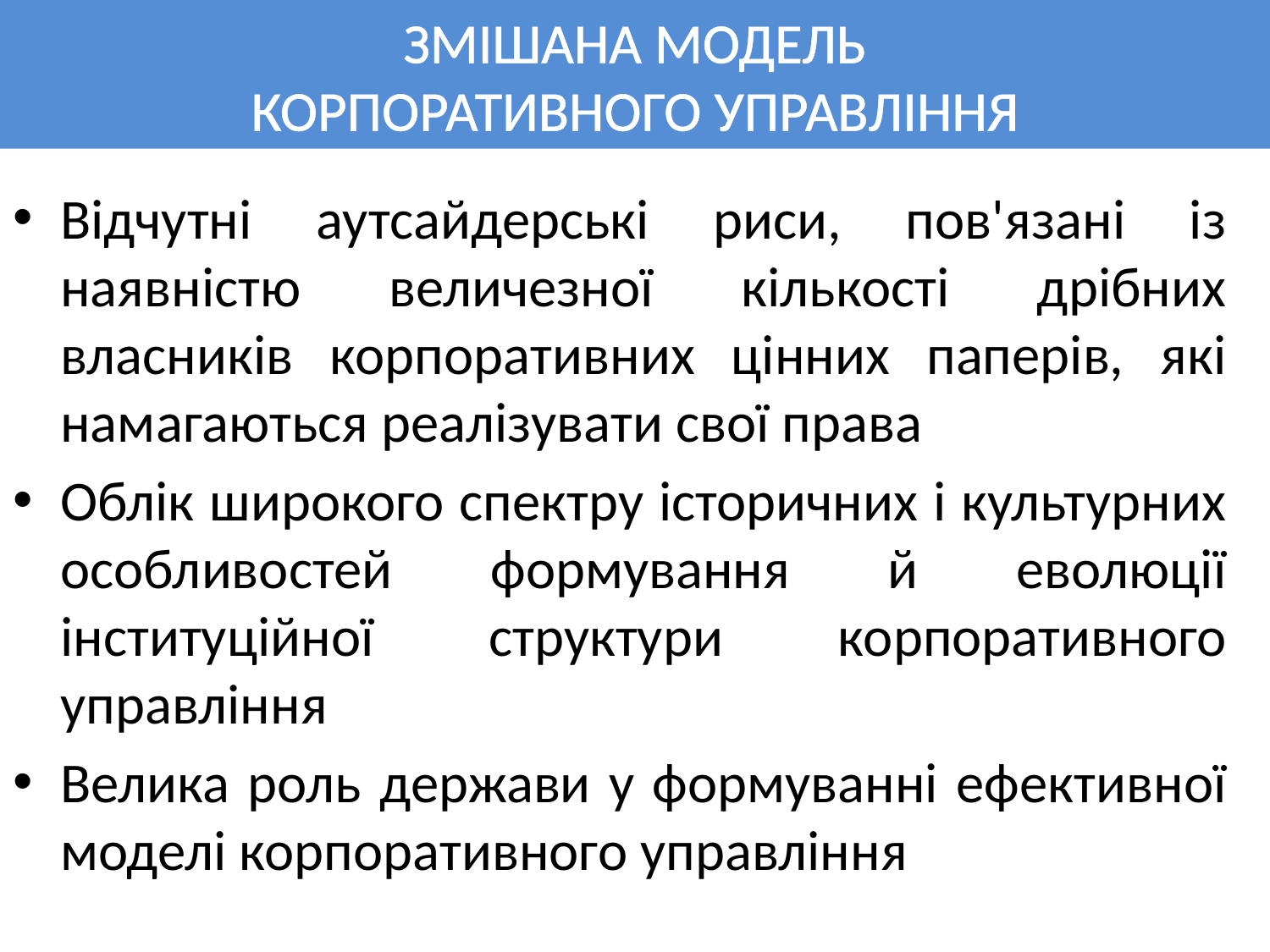

# ЗМІШАНА МОДЕЛЬ КОРПОРАТИВНОГО УПРАВЛІННЯ
Відчутні аутсайдерські риси, пов'язані із наявністю величезної кількості дрібних власників корпоративних цінних паперів, які намагаються реалізувати свої права
Облік широкого спектру історичних і культурних особливостей формування й еволюції інституційної структури корпоративного управління
Велика роль держави у формуванні ефективної моделі корпоративного управління